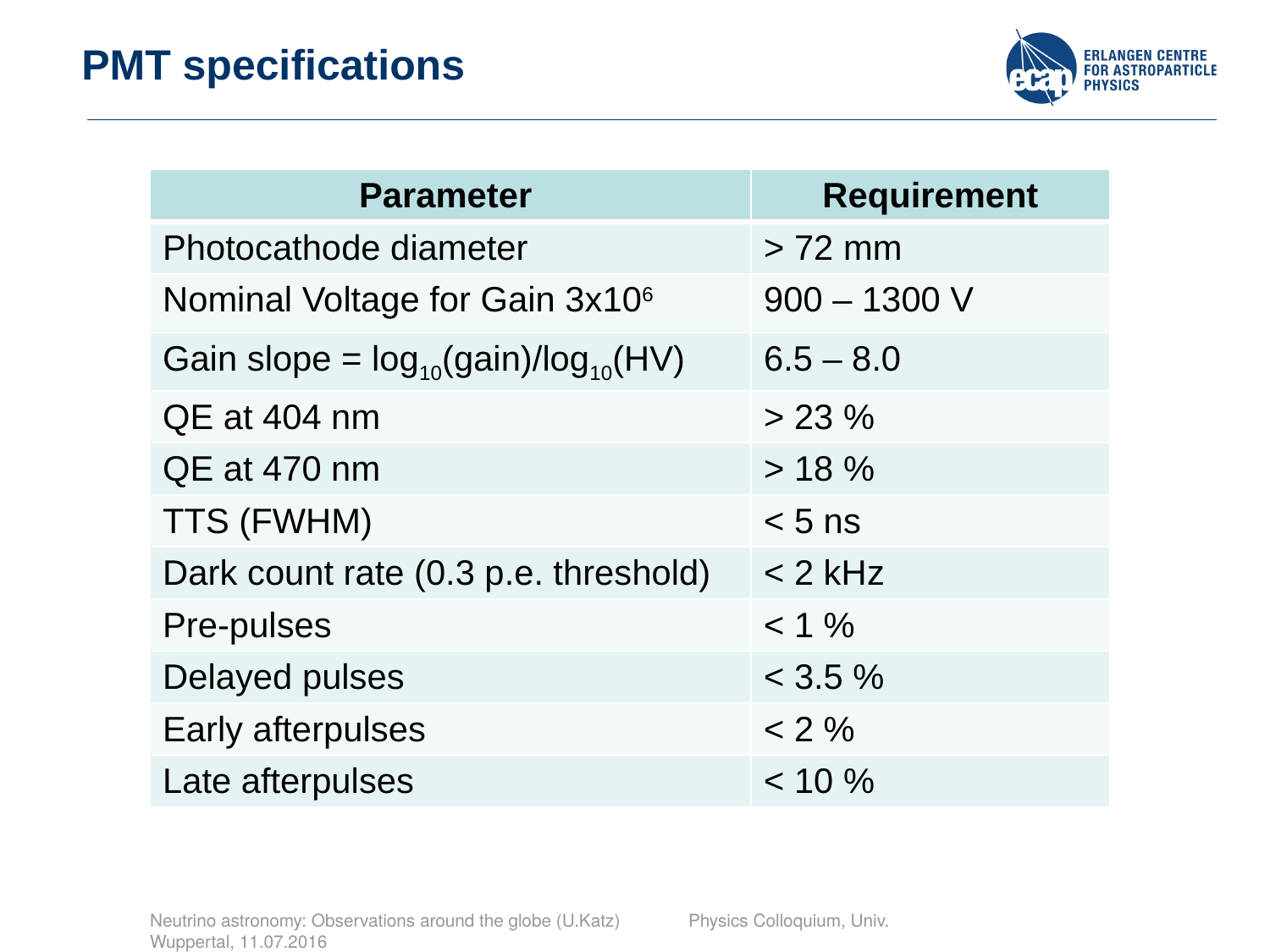

PMT specifications
| Parameter | Requirement |
| --- | --- |
| Photocathode diameter | > 72 mm |
| Nominal Voltage for Gain 3x106 | 900 – 1300 V |
| Gain slope = log10(gain)/log10(HV) | 6.5 – 8.0 |
| QE at 404 nm | > 23 % |
| QE at 470 nm | > 18 % |
| TTS (FWHM) | < 5 ns |
| Dark count rate (0.3 p.e. threshold) | < 2 kHz |
| Pre-pulses | < 1 % |
| Delayed pulses | < 3.5 % |
| Early afterpulses | < 2 % |
| Late afterpulses | < 10 % |
Neutrino astronomy: Observations around the globe (U.Katz)              Physics Colloquium, Univ. Wuppertal, 11.07.2016